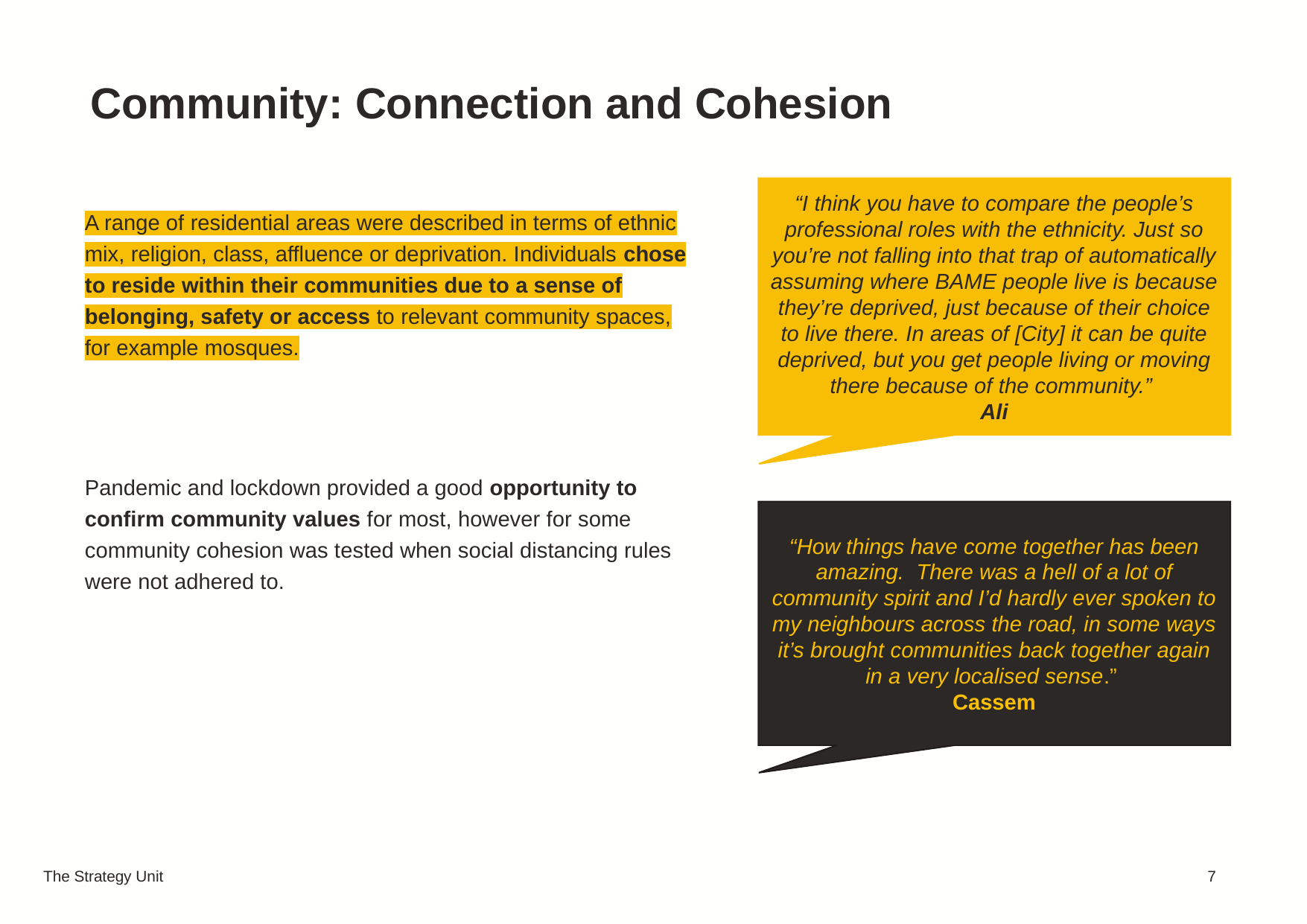

# Community: Connection and Cohesion

A range of residential areas were described in terms of ethnic mix, religion, class, affluence or deprivation. Individuals chose to reside within their communities due to a sense of belonging, safety or access to relevant community spaces, for example mosques.

Pandemic and lockdown provided a good opportunity to confirm community values for most, however for some community cohesion was tested when social distancing rules were not adhered to.
“I think you have to compare the people’s professional roles with the ethnicity. Just so you’re not falling into that trap of automatically assuming where BAME people live is because they’re deprived, just because of their choice to live there. In areas of [City] it can be quite deprived, but you get people living or moving there because of the community.”
Ali
“How things have come together has been amazing.  There was a hell of a lot of community spirit and I’d hardly ever spoken to my neighbours across the road, in some ways it’s brought communities back together again in a very localised sense.”
Cassem
The Strategy Unit
7